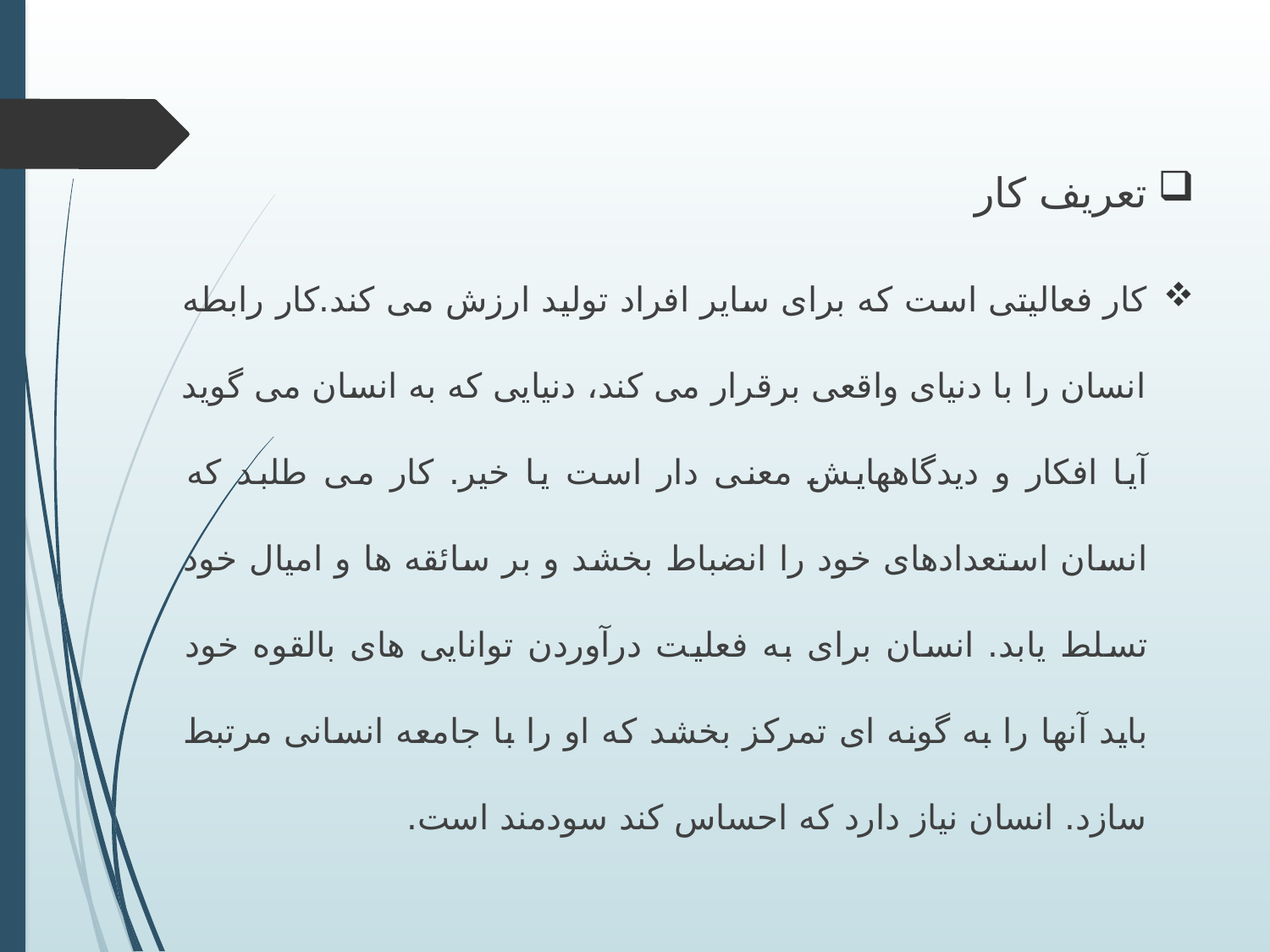

تعریف کار
کار فعالیتی است که برای سایر افراد تولید ارزش می کند.کار رابطه انسان را با دنیای واقعی برقرار می کند، دنیایی که به انسان می گوید آیا افکار و دیدگاههایش معنی دار است یا خیر. کار می طلبد که انسان استعدادهای خود را انضباط بخشد و بر سائقه ها و امیال خود تسلط یابد. انسان برای به فعلیت درآوردن توانایی های بالقوه خود باید آنها را به گونه ای تمرکز بخشد که او را با جامعه انسانی مرتبط سازد. انسان نیاز دارد که احساس کند سودمند است.